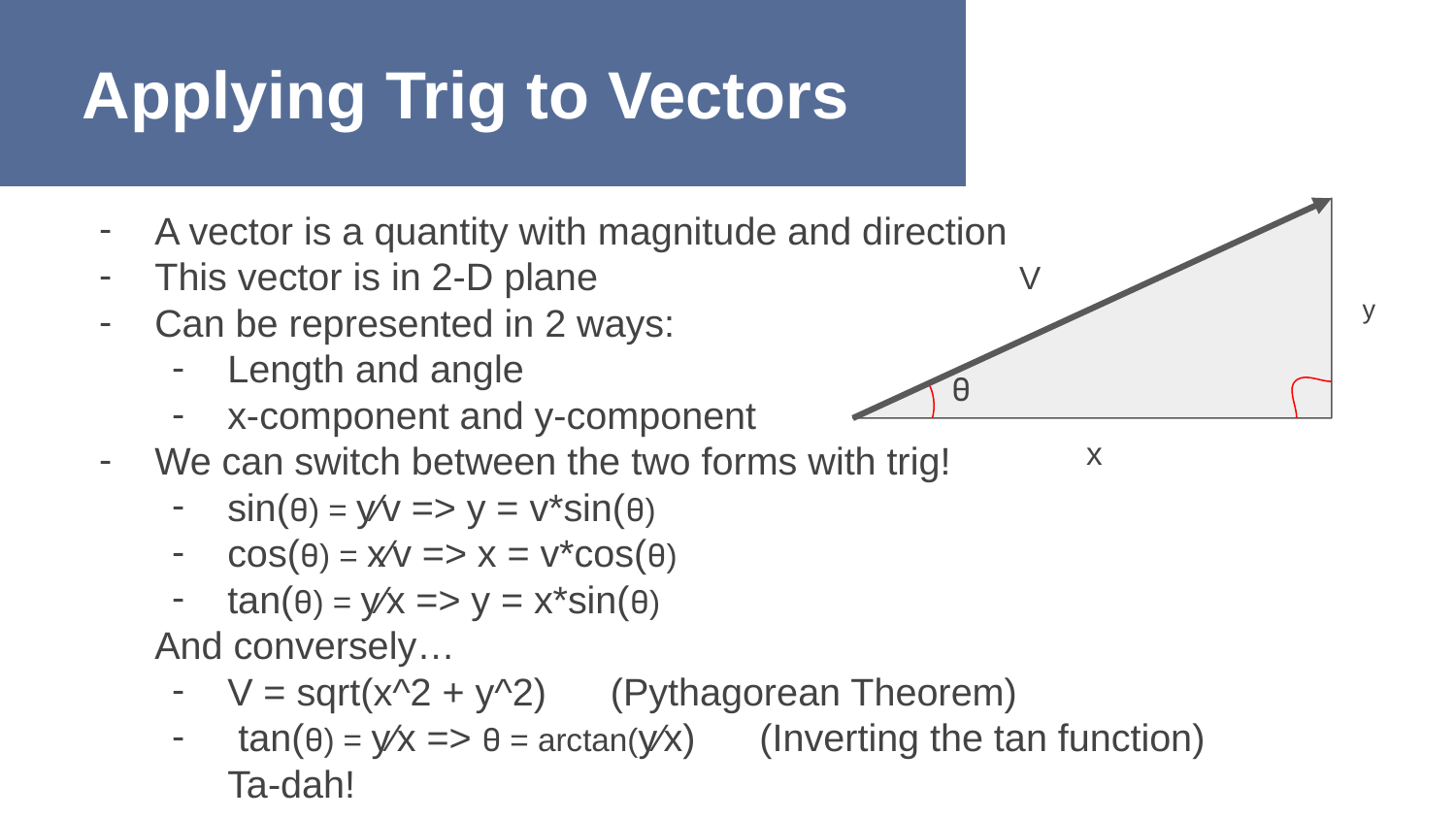

Applying Trig to Vectors
A vector is a quantity with magnitude and direction
This vector is in 2-D plane
Can be represented in 2 ways:
Length and angle
x-component and y-component
We can switch between the two forms with trig!
sin(ፀ) = y⁄v => y = v*sin(ፀ)
cos(ፀ) = x⁄v => x = v*cos(ፀ)
tan(ፀ) = y⁄x => y = x*sin(ፀ)
And conversely…
V = sqrt(x^2 + y^2)      (Pythagorean Theorem)
 tan(ፀ) = y⁄x => ፀ = arctan(y⁄x)      (Inverting the tan function)
	Ta-dah!

V
y
ፀ

x